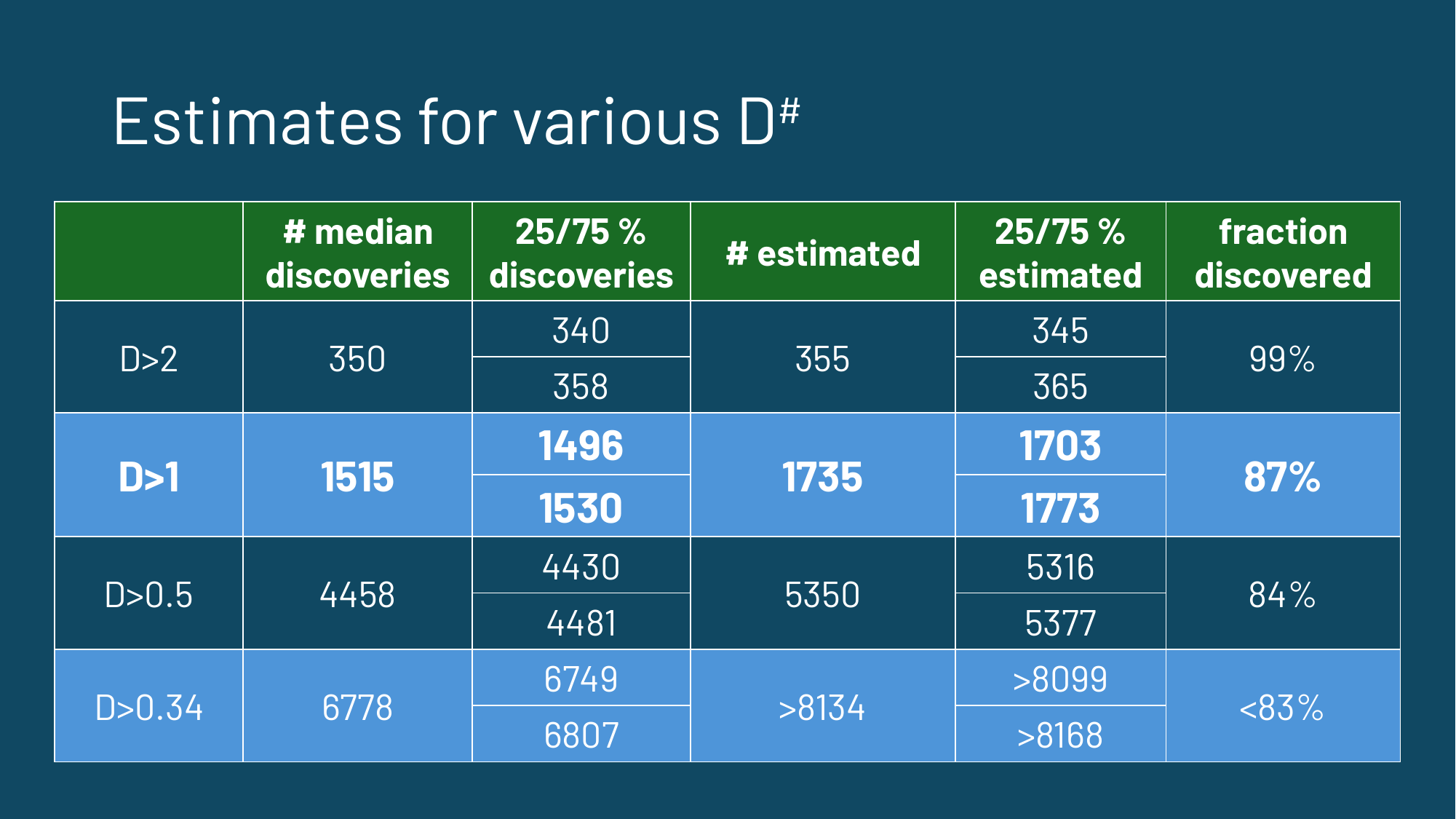

# Estimates for various D#
|  | # median discoveries | 25/75 % discoveries | # estimated | 25/75 % estimated | fraction discovered |
| --- | --- | --- | --- | --- | --- |
| D>2 | 350 | 340 | 355 | 345 | 99% |
|  |  | 358 |  | 365 |  |
| D>1 | 1515 | 1496 | 1735 | 1703 | 87% |
|  |  | 1530 |  | 1773 |  |
| D>0.5 | 4458 | 4430 | 5350 | 5316 | 84% |
|  |  | 4481 |  | 5377 |  |
| D>0.34 | 6778 | 6749 | >8134 | >8099 | <83% |
|  |  | 6807 |  | >8168 |  |